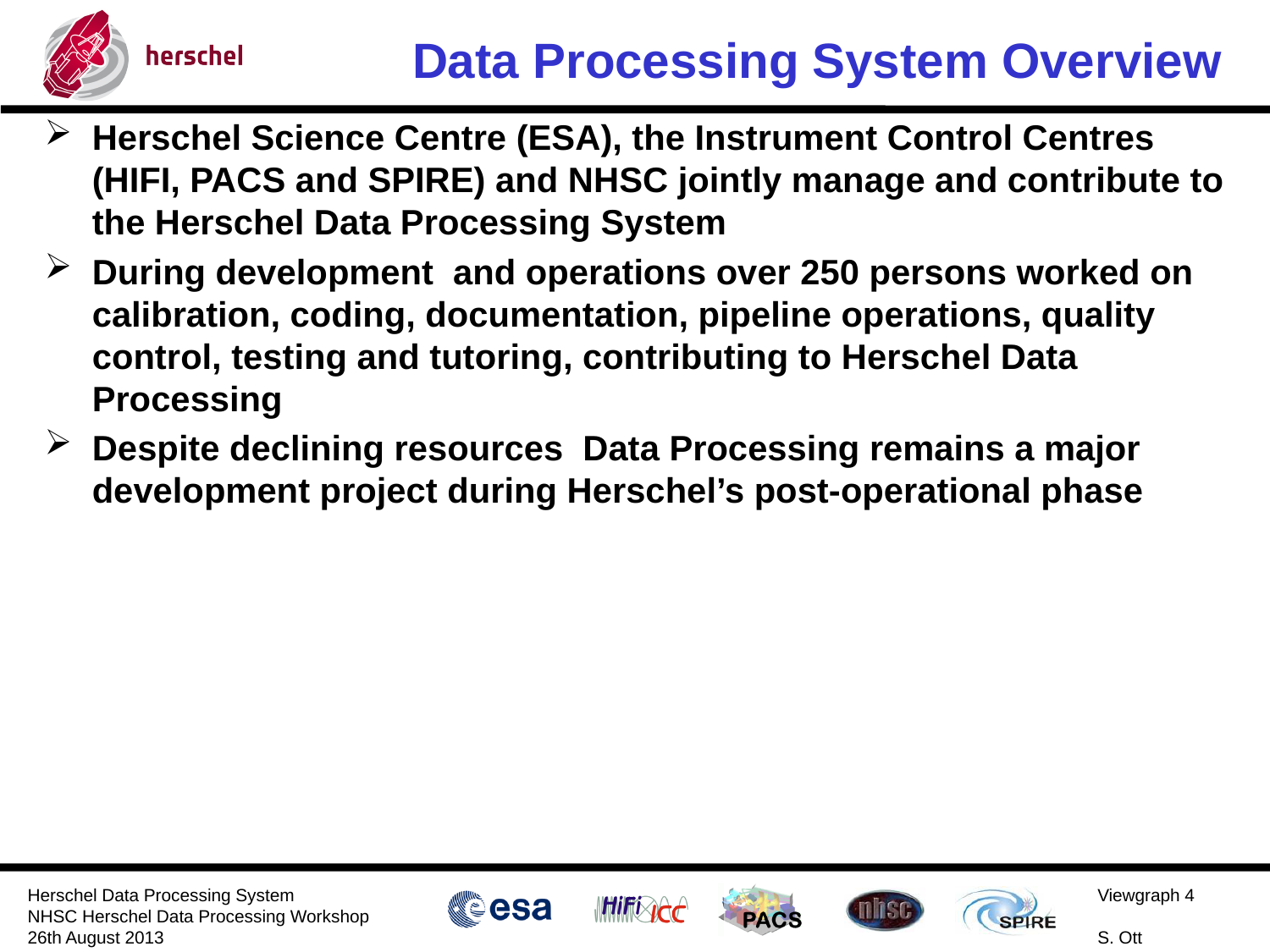

Data Processing System Overview
Herschel Science Centre (ESA), the Instrument Control Centres (HIFI, PACS and SPIRE) and NHSC jointly manage and contribute to the Herschel Data Processing System
During development  and operations over 250 persons worked on calibration, coding, documentation, pipeline operations, quality control, testing and tutoring, contributing to Herschel Data Processing
Despite declining resources  Data Processing remains a major development project during Herschel’s post-operational phase
Herschel Data Processing System
NHSC Herschel Data Processing Workshop
26th August 2013